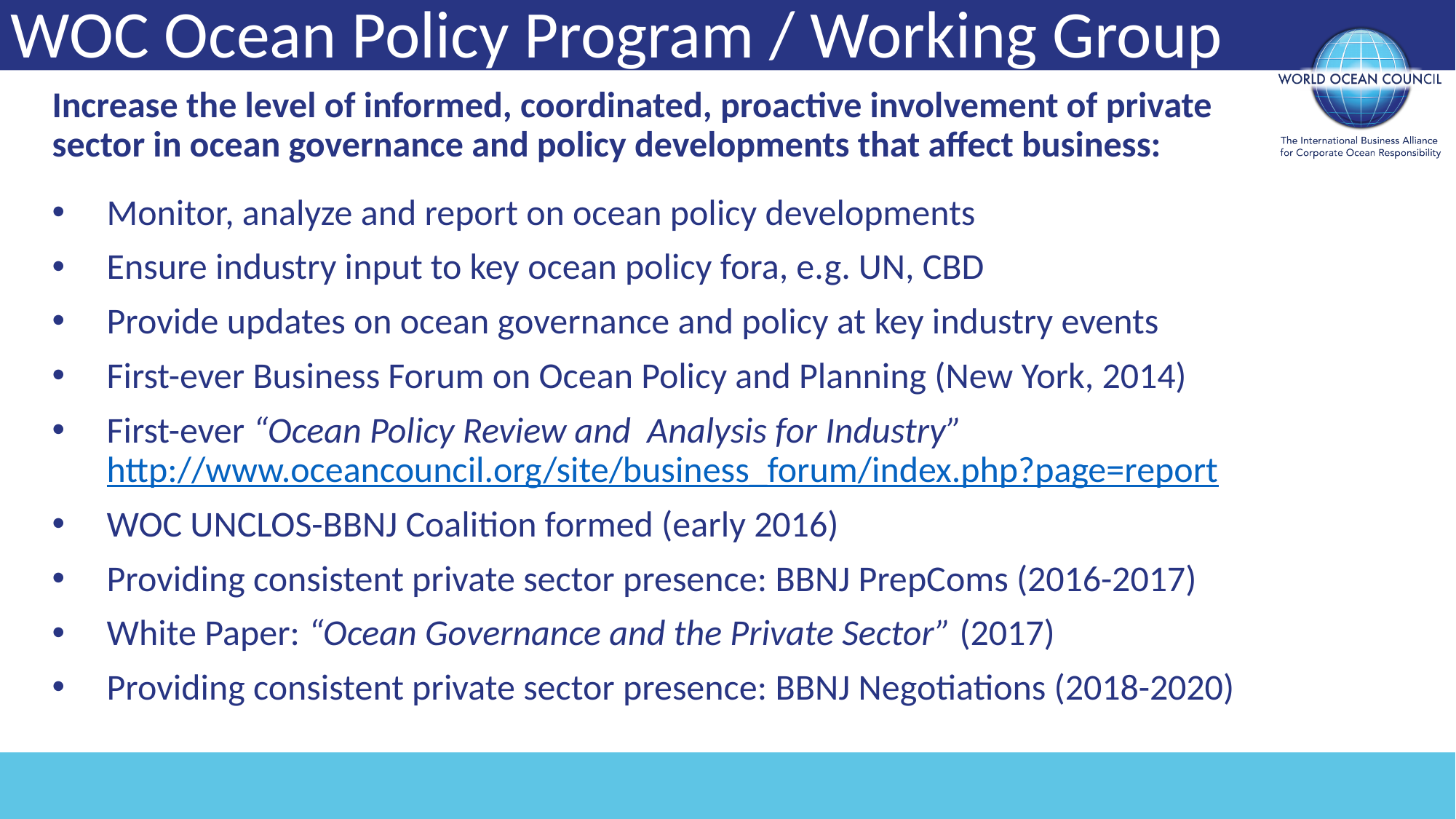

WOC Ocean Policy Program / Working Group
Increase the level of informed, coordinated, proactive involvement of private sector in ocean governance and policy developments that affect business:
Monitor, analyze and report on ocean policy developments
Ensure industry input to key ocean policy fora, e.g. UN, CBD
Provide updates on ocean governance and policy at key industry events
First-ever Business Forum on Ocean Policy and Planning (New York, 2014)
First-ever “Ocean Policy Review and  Analysis for Industry” http://www.oceancouncil.org/site/business_forum/index.php?page=report
WOC UNCLOS-BBNJ Coalition formed (early 2016)
Providing consistent private sector presence: BBNJ PrepComs (2016-2017)
White Paper: “Ocean Governance and the Private Sector” (2017)
Providing consistent private sector presence: BBNJ Negotiations (2018-2020)